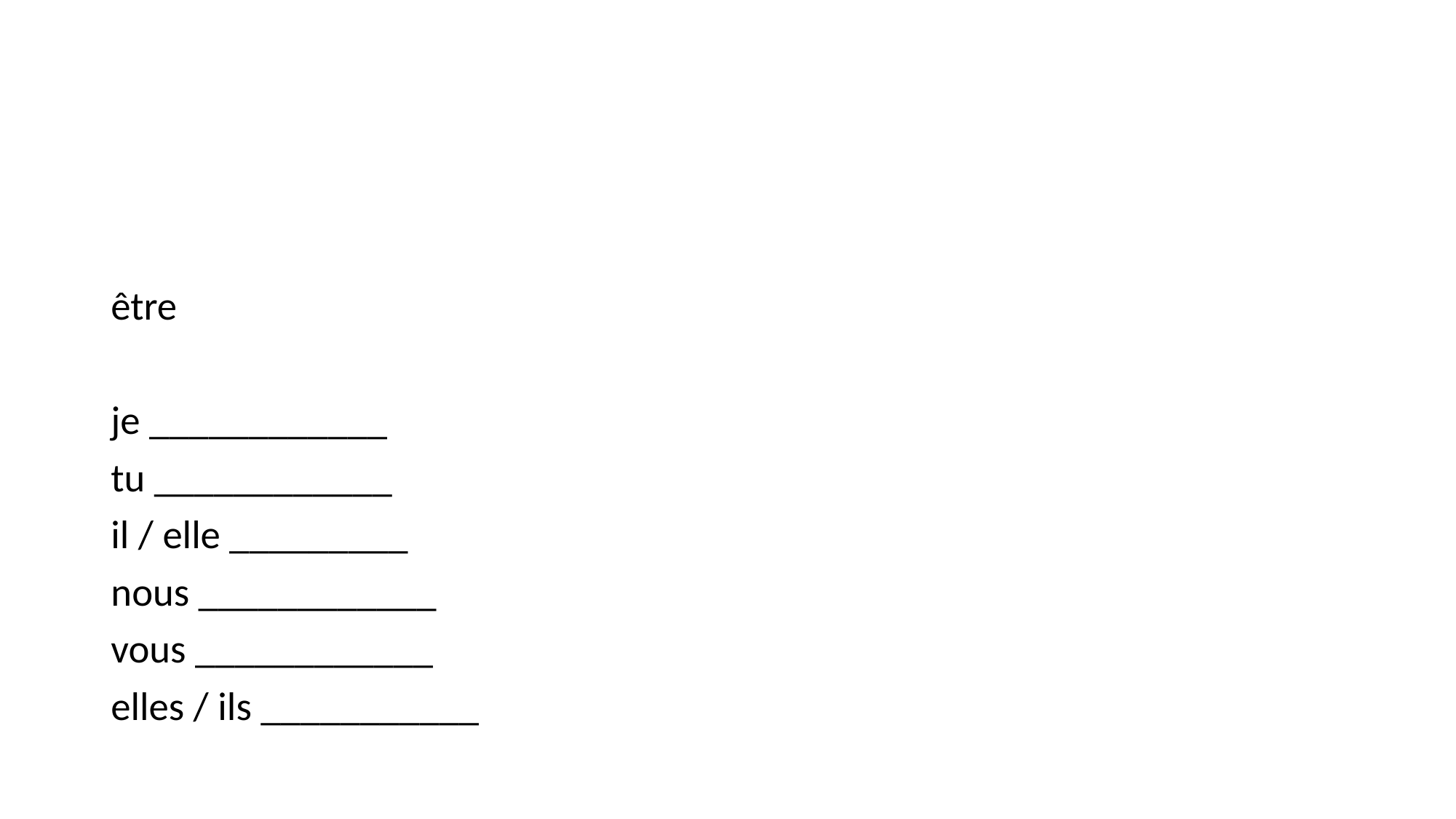

#

être

je ____________
tu ____________
il / elle _________
nous ____________
vous ____________
elles / ils ___________